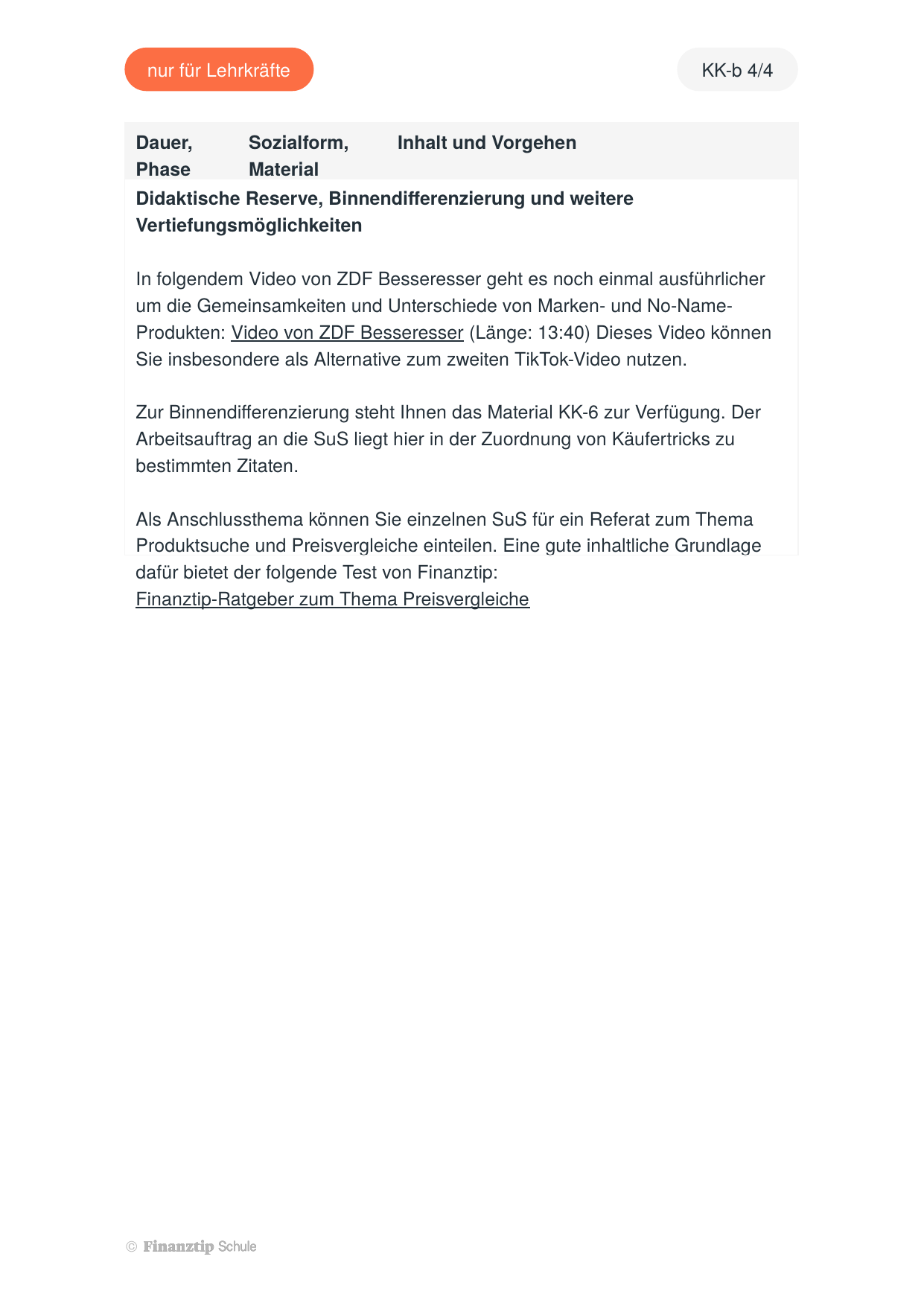

| Dauer, Phase | Sozialform, Material | Inhalt und Vorgehen |
| --- | --- | --- |
| Didaktische Reserve, Binnendifferenzierung und weitere Vertiefungsmöglichkeiten In folgendem Video von ZDF Besseresser geht es noch einmal ausführlicher um die Gemeinsamkeiten und Unterschiede von Marken- und No-Name-Produkten: Video von ZDF Besseresser (Länge: 13:40) Dieses Video können Sie insbesondere als Alternative zum zweiten TikTok-Video nutzen.   Zur Binnendifferenzierung steht Ihnen das Material KK-6 zur Verfügung. Der Arbeitsauftrag an die SuS liegt hier in der Zuordnung von Käufertricks zu bestimmten Zitaten.   Als Anschlussthema können Sie einzelnen SuS für ein Referat zum Thema Produktsuche und Preisvergleiche einteilen. Eine gute inhaltliche Grundlage dafür bietet der folgende Test von Finanztip: Finanztip-Ratgeber zum Thema Preisvergleiche |  |  |